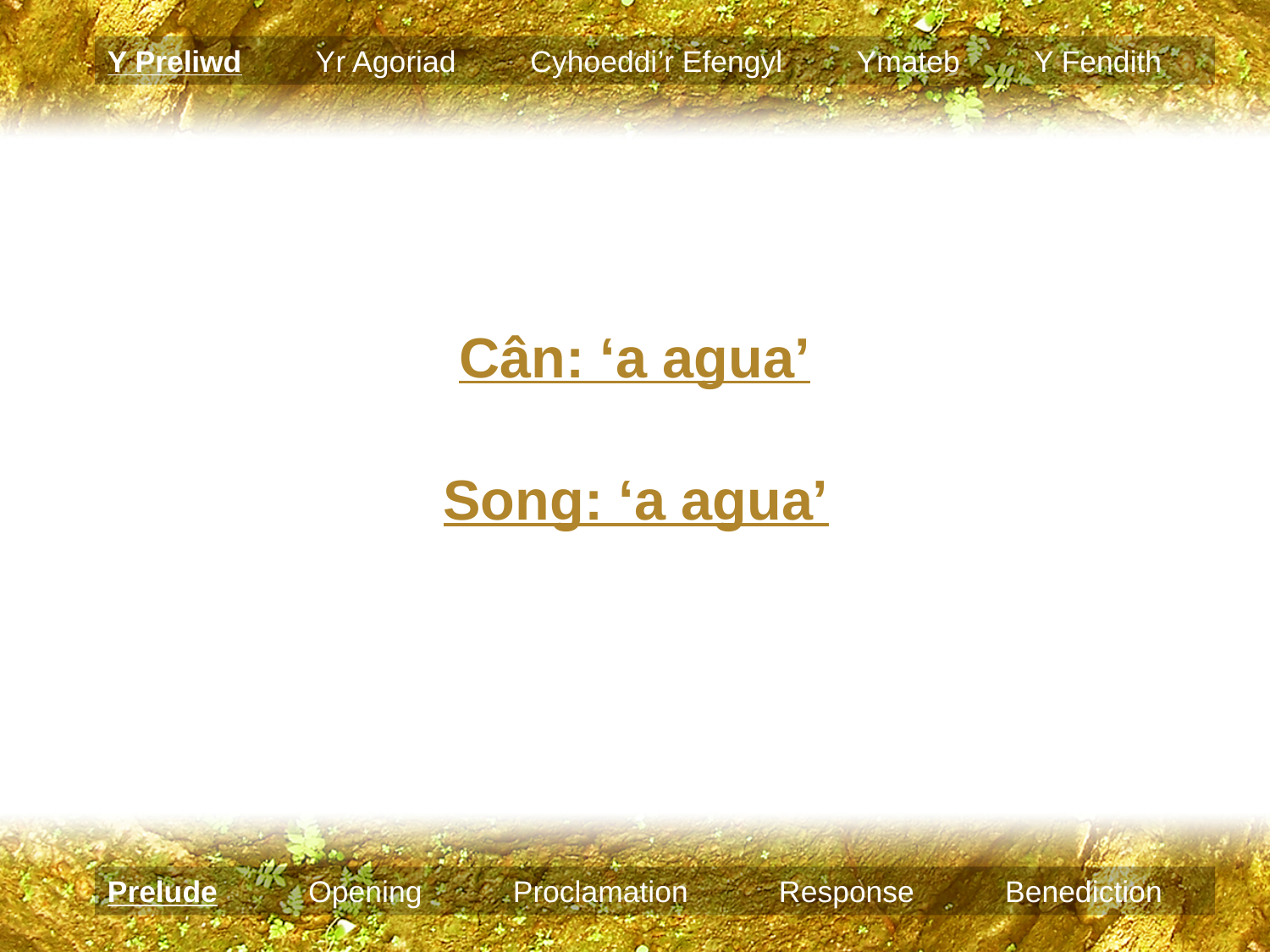

Y Preliwd         Yr Agoriad         Cyhoeddi’r Efengyl         Ymateb         Y Fendith
Cân: ‘a agua’
Song: ‘a agua’
Prelude           Opening           Proclamation           Response           Benediction